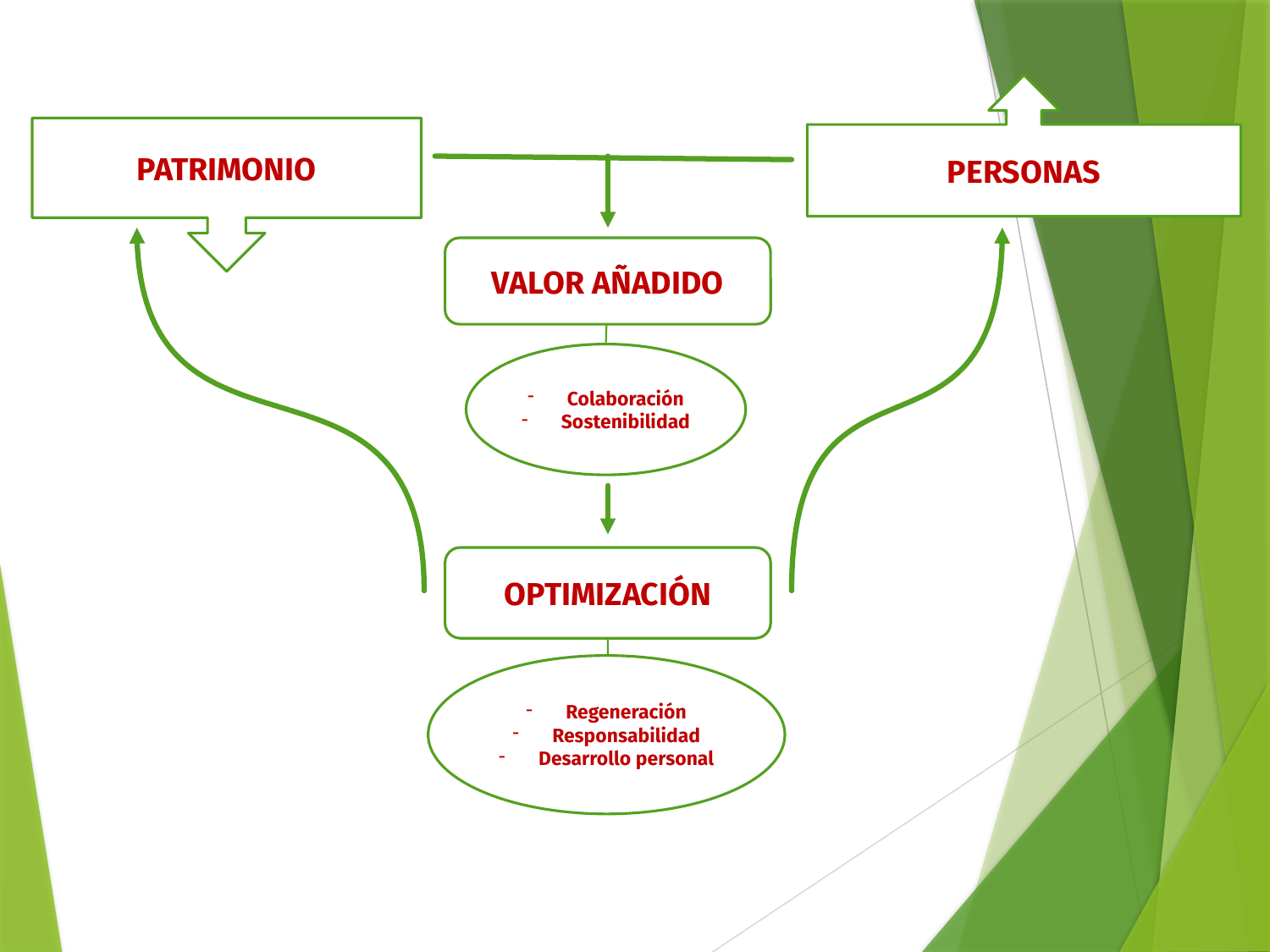

PERSONAS
PATRIMONIO
VALOR AÑADIDO
Colaboración
Sostenibilidad
OPTIMIZACIÓN
Regeneración
Responsabilidad
Desarrollo personal